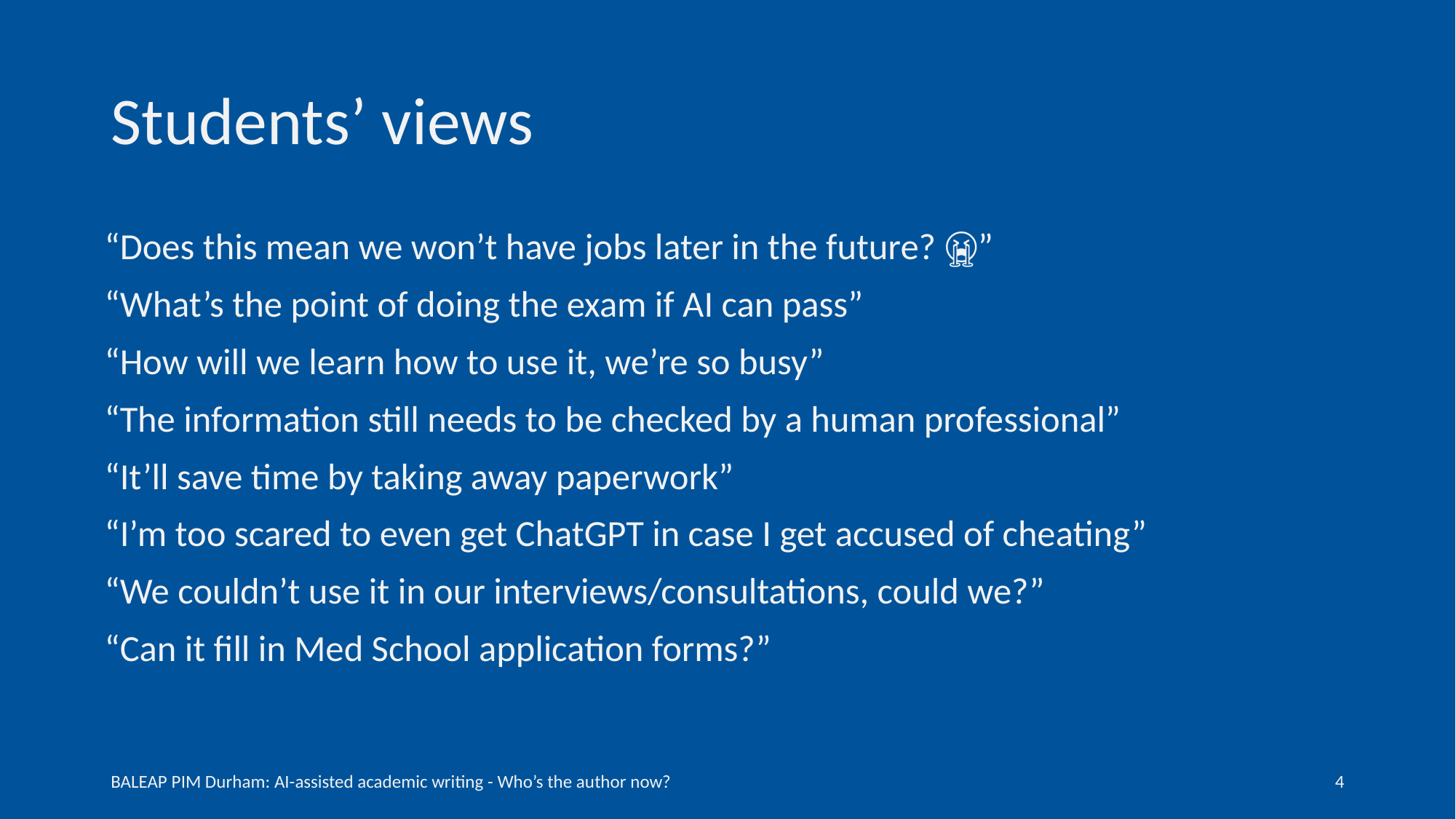

# Students’ views

“Does this mean we won’t have jobs later in the future? 😭”
“What’s the point of doing the exam if AI can pass”
“How will we learn how to use it, we’re so busy”
“The information still needs to be checked by a human professional”
“It’ll save time by taking away paperwork”
“I’m too scared to even get ChatGPT in case I get accused of cheating”
“We couldn’t use it in our interviews/consultations, could we?”
“Can it fill in Med School application forms?”

BALEAP PIM Durham: AI-assisted academic writing - Who’s the author now?
4